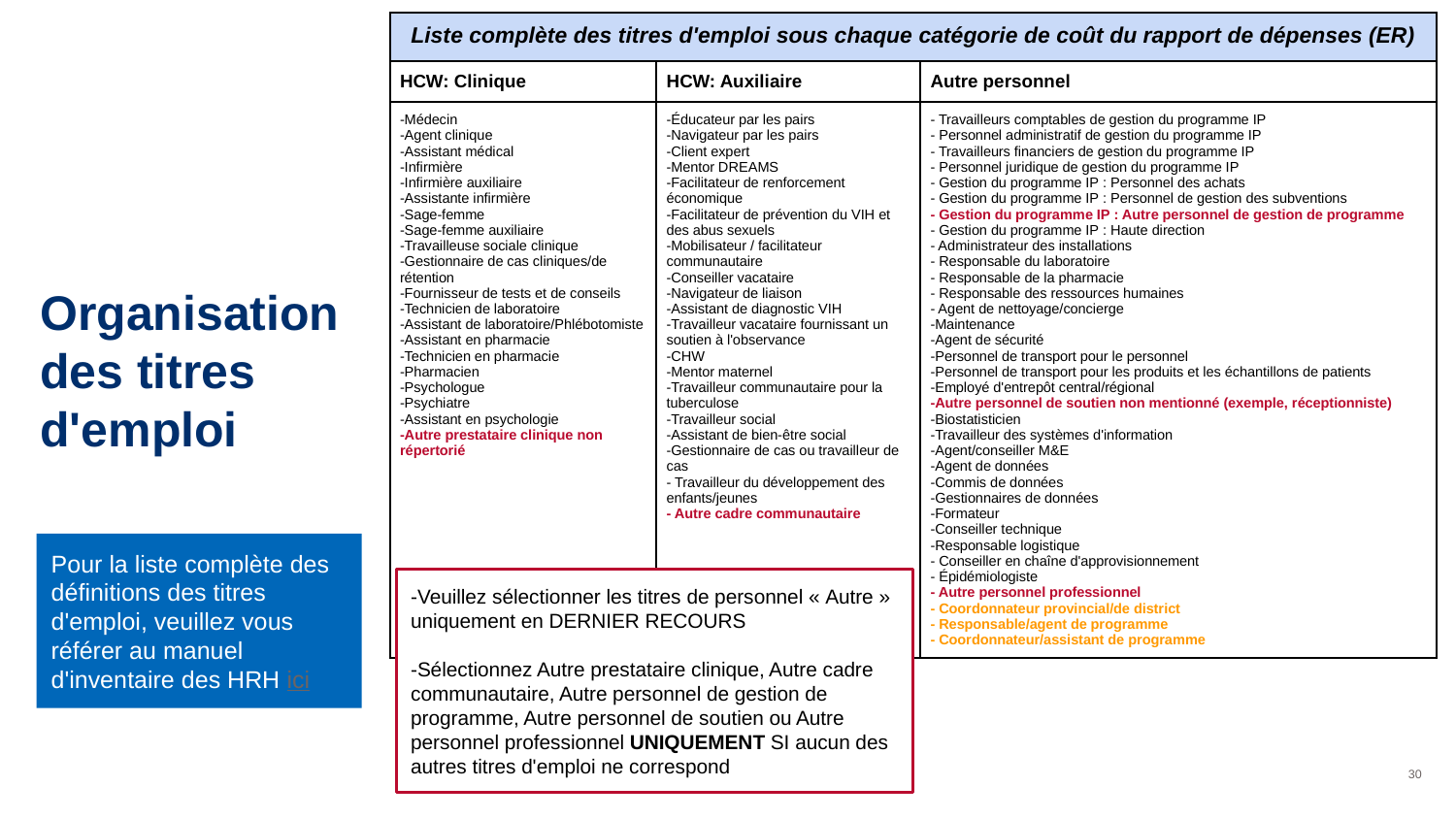

| Liste complète des titres d'emploi sous chaque catégorie de coût du rapport de dépenses (ER) |  |  |
| --- | --- | --- |
| HCW: Clinique | HCW: Auxiliaire | Autre personnel |
| -Médecin -Agent clinique -Assistant médical -Infirmière -Infirmière auxiliaire -Assistante infirmière -Sage-femme -Sage-femme auxiliaire -Travailleuse sociale clinique -Gestionnaire de cas cliniques/de rétention -Fournisseur de tests et de conseils -Technicien de laboratoire -Assistant de laboratoire/Phlébotomiste -Assistant en pharmacie -Technicien en pharmacie -Pharmacien -Psychologue -Psychiatre -Assistant en psychologie -Autre prestataire clinique non répertorié | -Éducateur par les pairs -Navigateur par les pairs -Client expert -Mentor DREAMS -Facilitateur de renforcement économique -Facilitateur de prévention du VIH et des abus sexuels -Mobilisateur / facilitateur communautaire -Conseiller vacataire -Navigateur de liaison -Assistant de diagnostic VIH -Travailleur vacataire fournissant un soutien à l'observance -CHW -Mentor maternel -Travailleur communautaire pour la tuberculose -Travailleur social -Assistant de bien-être social -Gestionnaire de cas ou travailleur de cas - Travailleur du développement des enfants/jeunes - Autre cadre communautaire | - Travailleurs comptables de gestion du programme IP - Personnel administratif de gestion du programme IP - Travailleurs financiers de gestion du programme IP - Personnel juridique de gestion du programme IP - Gestion du programme IP : Personnel des achats - Gestion du programme IP : Personnel de gestion des subventions - Gestion du programme IP : Autre personnel de gestion de programme - Gestion du programme IP : Haute direction - Administrateur des installations - Responsable du laboratoire - Responsable de la pharmacie - Responsable des ressources humaines - Agent de nettoyage/concierge -Maintenance -Agent de sécurité -Personnel de transport pour le personnel -Personnel de transport pour les produits et les échantillons de patients -Employé d'entrepôt central/régional -Autre personnel de soutien non mentionné (exemple, réceptionniste) -Biostatisticien -Travailleur des systèmes d'information -Agent/conseiller M&E -Agent de données -Commis de données -Gestionnaires de données -Formateur -Conseiller technique -Responsable logistique - Conseiller en chaîne d'approvisionnement - Épidémiologiste - Autre personnel professionnel - Coordonnateur provincial/de district - Responsable/agent de programme - Coordonnateur/assistant de programme |
# Organisation des titres d'emploi
Pour la liste complète des définitions des titres d'emploi, veuillez vous référer au manuel d'inventaire des HRH ici
-Veuillez sélectionner les titres de personnel « Autre » uniquement en DERNIER RECOURS

-Sélectionnez Autre prestataire clinique, Autre cadre communautaire, Autre personnel de gestion de programme, Autre personnel de soutien ou Autre personnel professionnel UNIQUEMENT SI aucun des autres titres d'emploi ne correspond
30